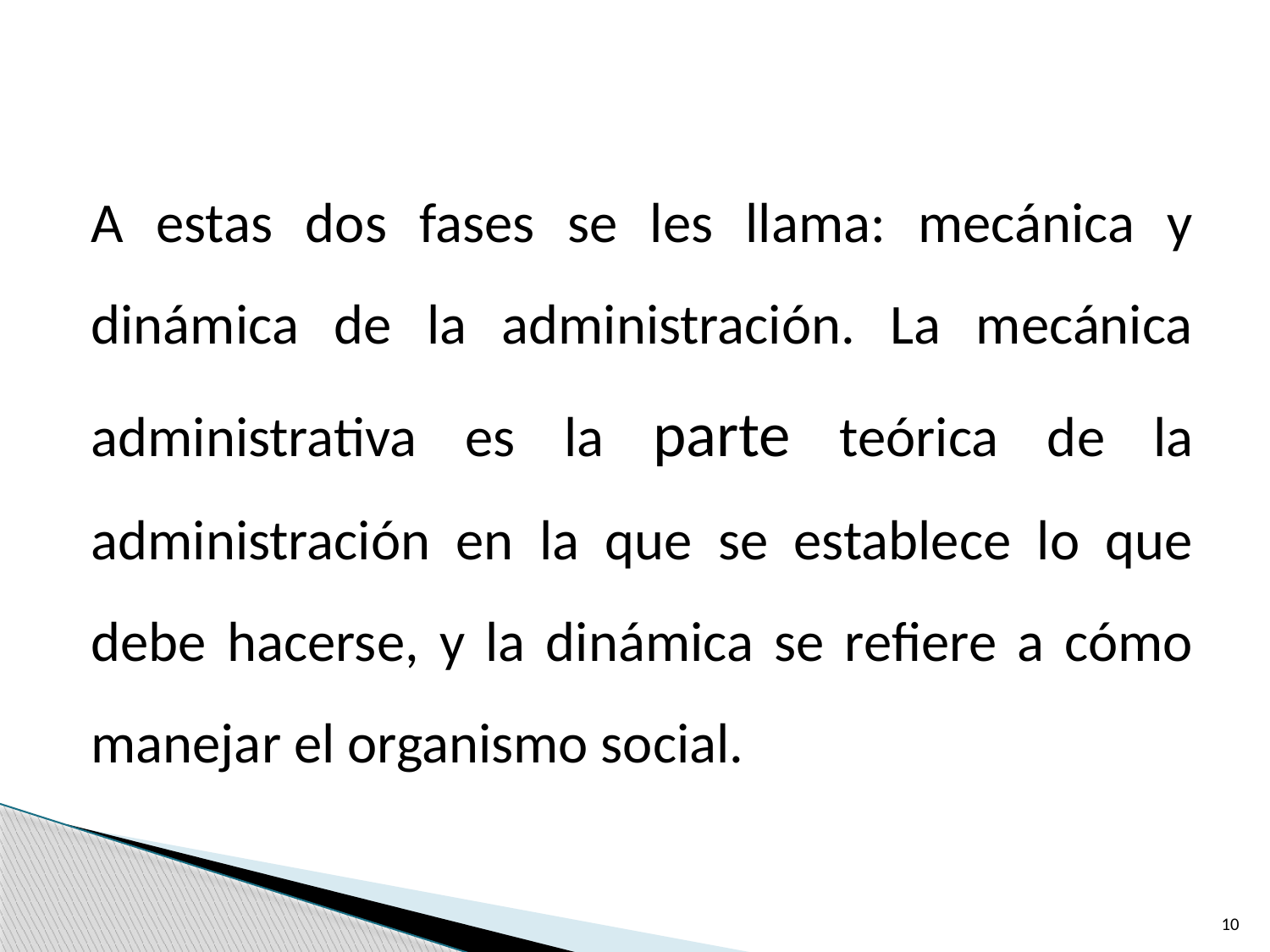

#
A estas dos fases se les llama: mecánica y dinámica de la administración. La mecánica administrativa es la parte teórica de la administración en la que se establece lo que debe hacerse, y la dinámica se refiere a cómo manejar el organismo social.
10